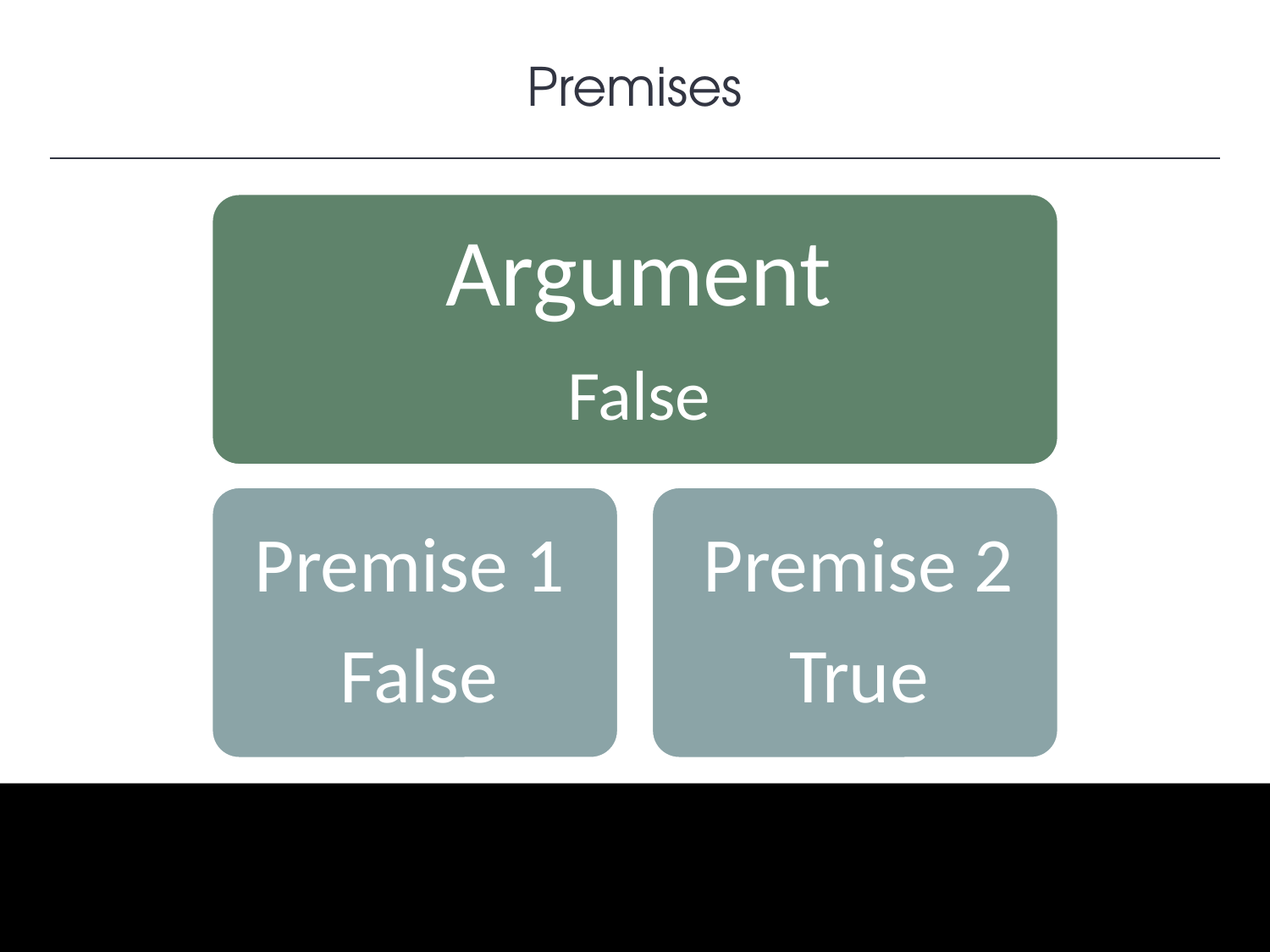

Premises
HAWKES LEARNING
Argument
False
Premise 1
False
Premise 2
True